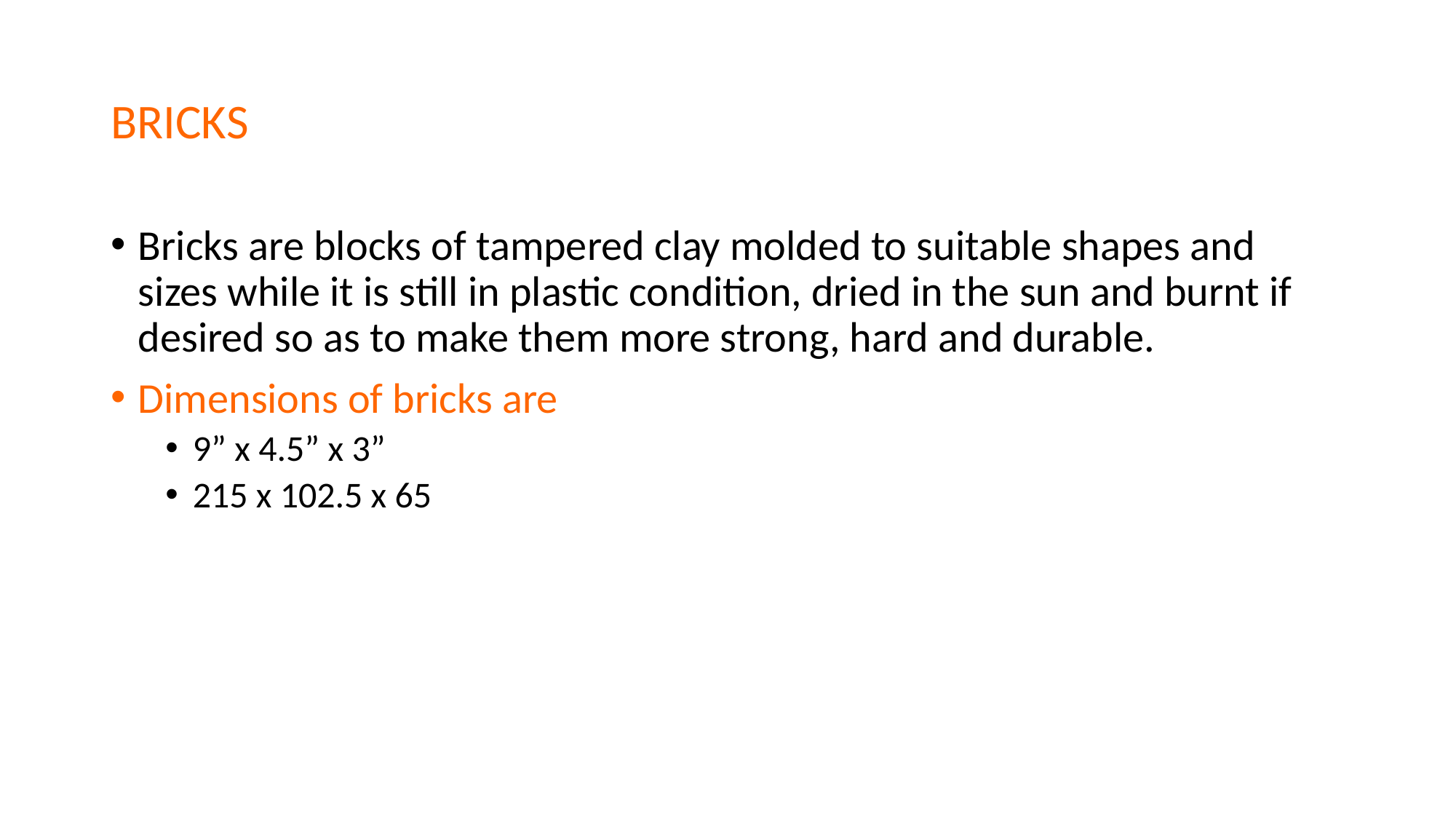

# BRICKS
Bricks are blocks of tampered clay molded to suitable shapes and sizes while it is still in plastic condition, dried in the sun and burnt if desired so as to make them more strong, hard and durable.
Dimensions of bricks are
9” x 4.5” x 3”
215 x 102.5 x 65